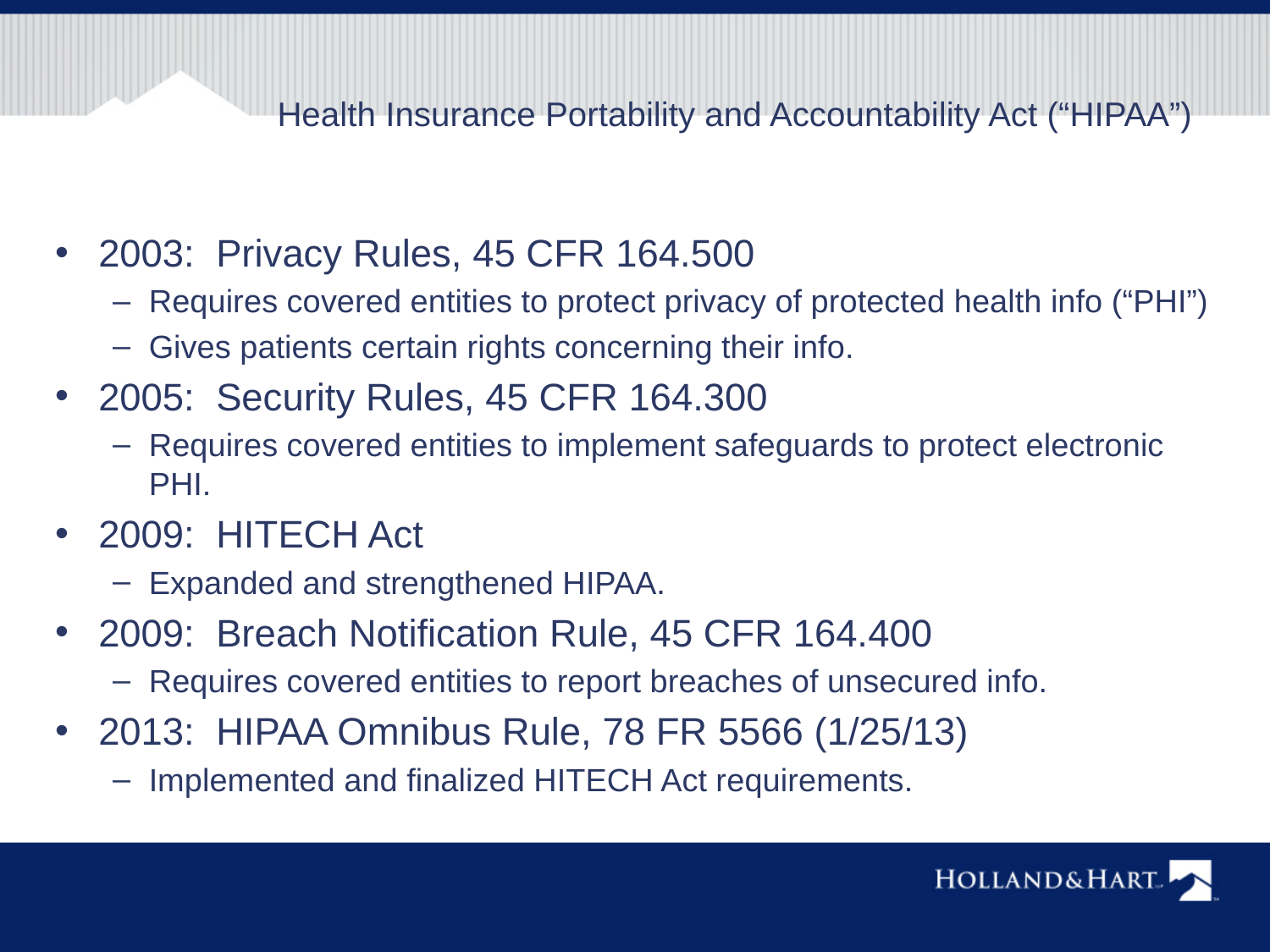

# Health Insurance Portability and Accountability Act (“HIPAA”)
2003:  Privacy Rules, 45 CFR 164.500
Requires covered entities to protect privacy of protected health info (“PHI”)
Gives patients certain rights concerning their info.
2005:  Security Rules, 45 CFR 164.300
Requires covered entities to implement safeguards to protect electronic PHI.
2009:  HITECH Act
Expanded and strengthened HIPAA.
2009:  Breach Notification Rule, 45 CFR 164.400
Requires covered entities to report breaches of unsecured info.
2013:  HIPAA Omnibus Rule, 78 FR 5566 (1/25/13)
Implemented and finalized HITECH Act requirements.